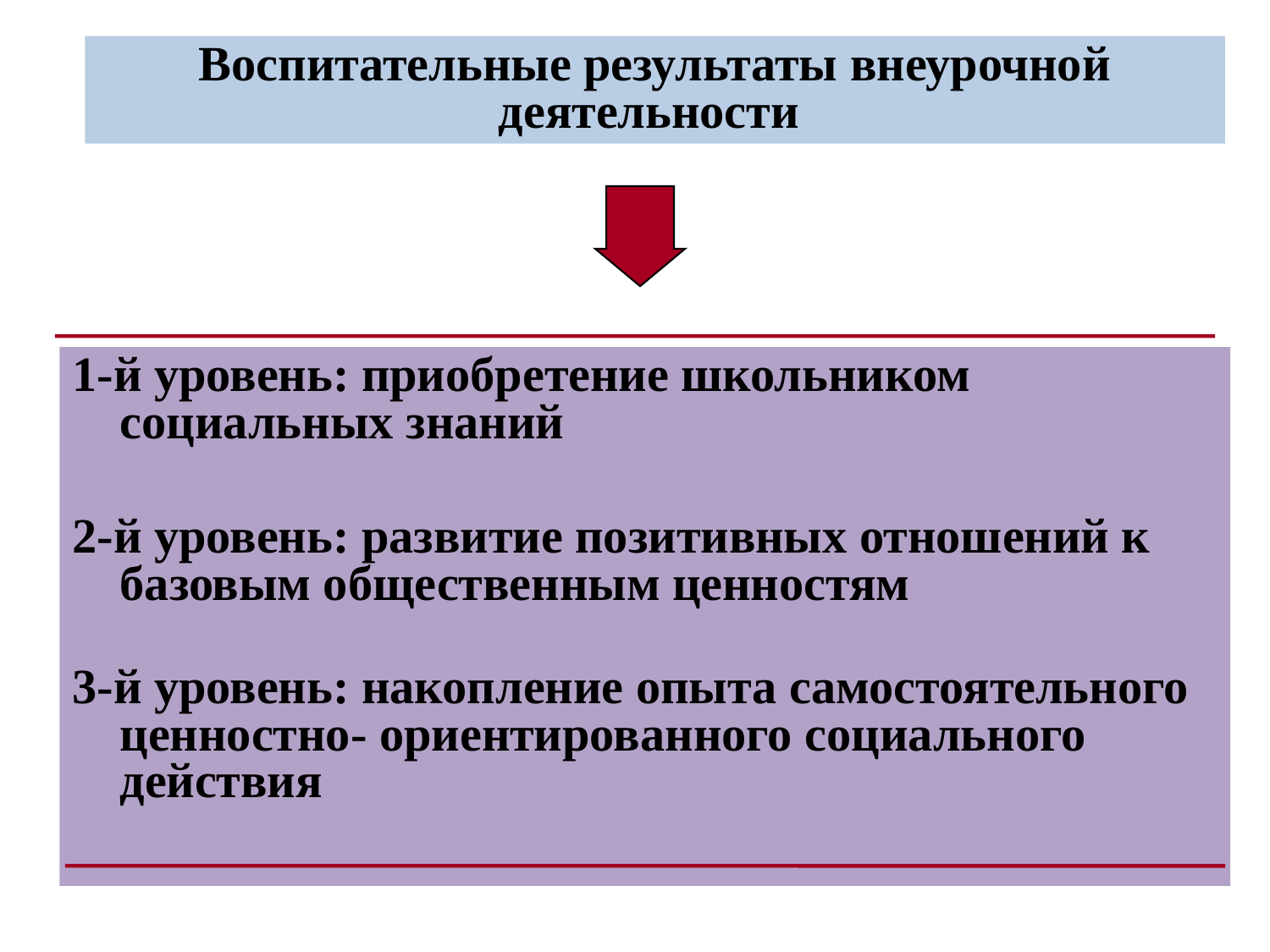

Воспитательные результаты внеурочной деятельности

1-й уровень: приобретение школьником социальных знаний

2-й уровень: развитие позитивных отношений к базовым общественным ценностям

3-й уровень: накопление опыта самостоятельного ценностно- ориентированного социального действия